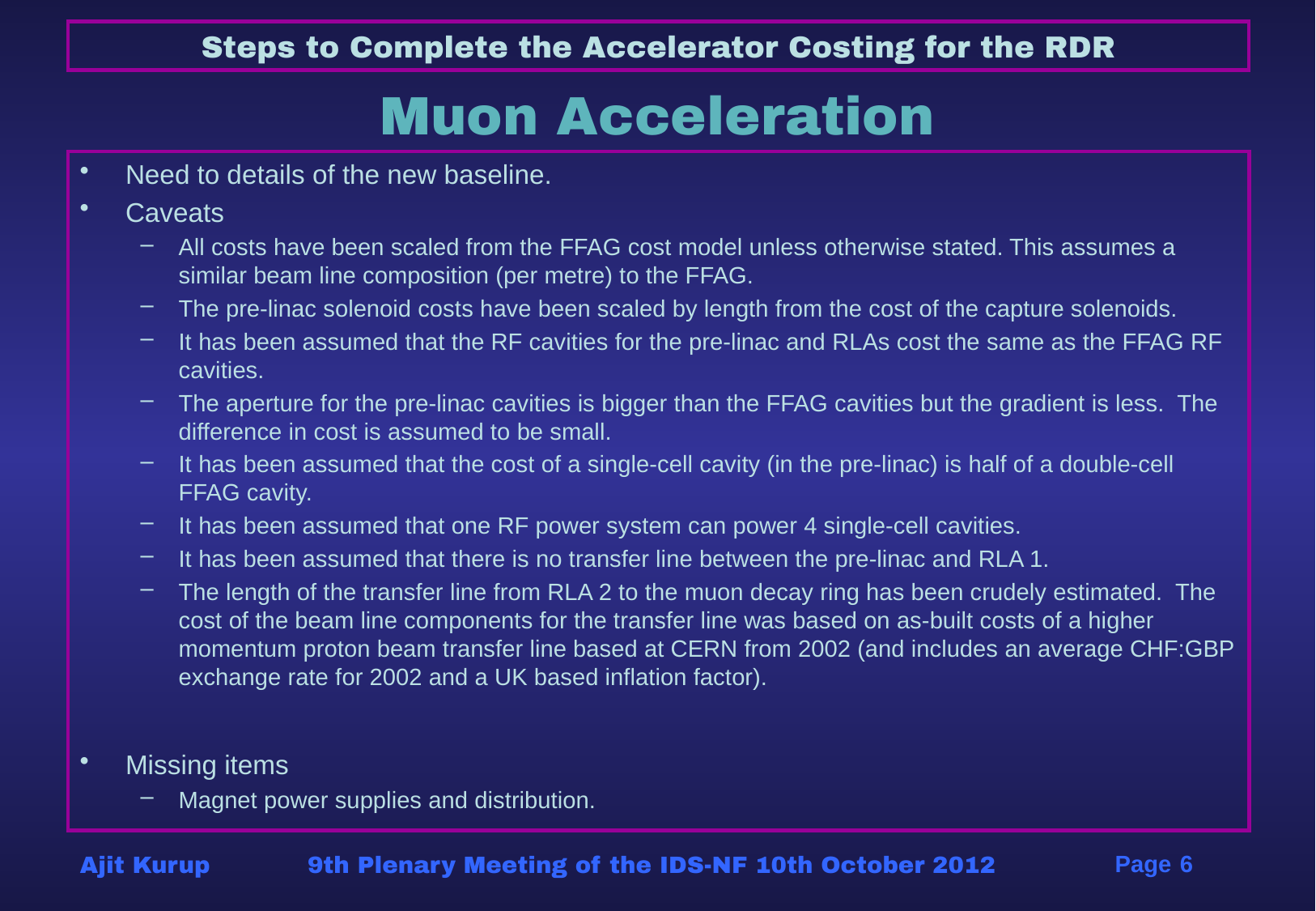

# Muon Acceleration
Need to details of the new baseline.
Caveats
All costs have been scaled from the FFAG cost model unless otherwise stated. This assumes a similar beam line composition (per metre) to the FFAG.
The pre-linac solenoid costs have been scaled by length from the cost of the capture solenoids.
It has been assumed that the RF cavities for the pre-linac and RLAs cost the same as the FFAG RF cavities.
The aperture for the pre-linac cavities is bigger than the FFAG cavities but the gradient is less.  The difference in cost is assumed to be small.
It has been assumed that the cost of a single-cell cavity (in the pre-linac) is half of a double-cell FFAG cavity.
It has been assumed that one RF power system can power 4 single-cell cavities.
It has been assumed that there is no transfer line between the pre-linac and RLA 1.
The length of the transfer line from RLA 2 to the muon decay ring has been crudely estimated.  The cost of the beam line components for the transfer line was based on as-built costs of a higher momentum proton beam transfer line based at CERN from 2002 (and includes an average CHF:GBP exchange rate for 2002 and a UK based inflation factor).

Missing items
Magnet power supplies and distribution.